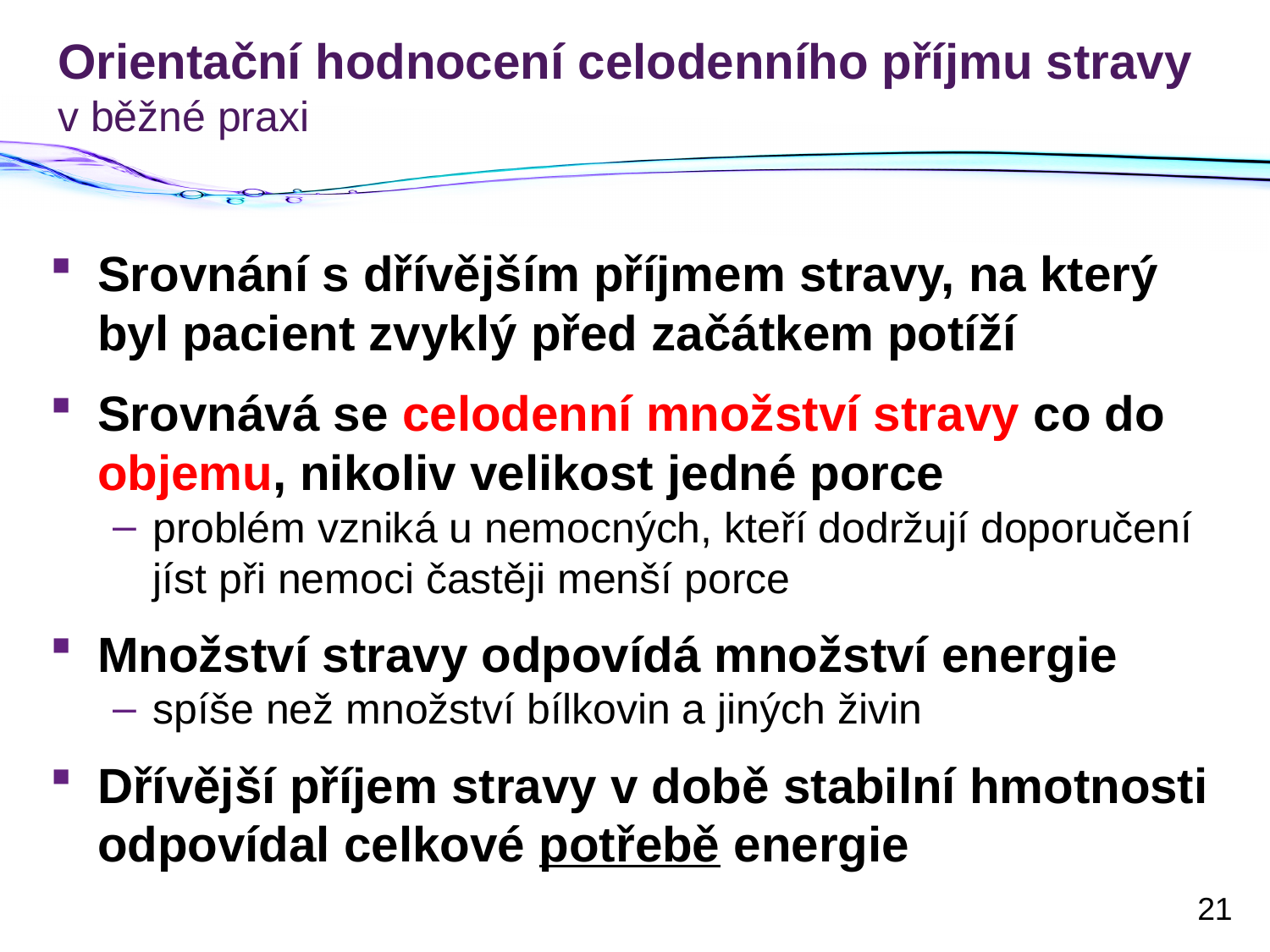

# Orientační hodnocení celodenního příjmu stravy v běžné praxi
Srovnání s dřívějším příjmem stravy, na který byl pacient zvyklý před začátkem potíží
Srovnává se celodenní množství stravy co do objemu, nikoliv velikost jedné porce
problém vzniká u nemocných, kteří dodržují doporučení jíst při nemoci častěji menší porce
Množství stravy odpovídá množství energie
spíše než množství bílkovin a jiných živin
Dřívější příjem stravy v době stabilní hmotnosti odpovídal celkové potřebě energie
21